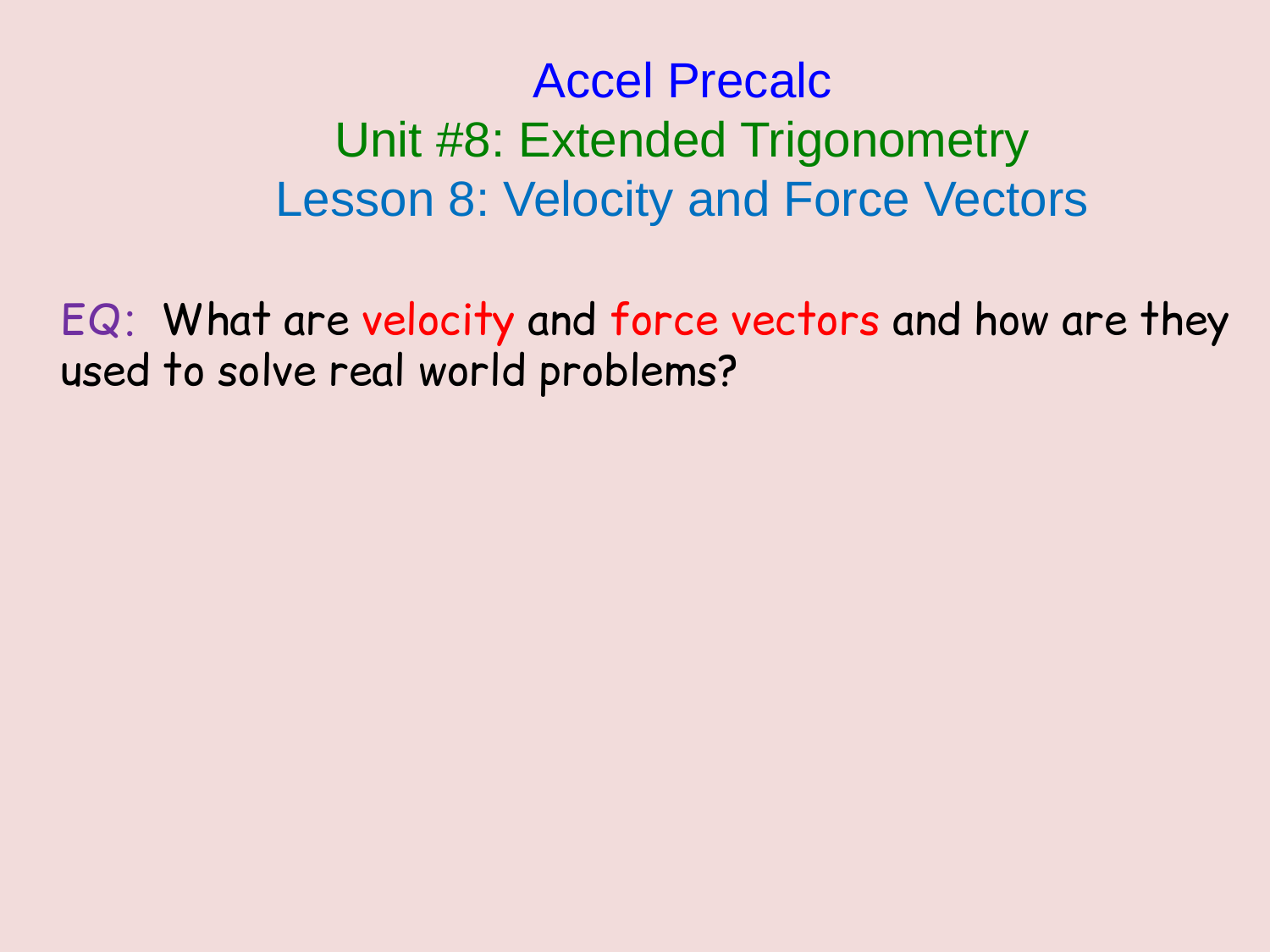

Accel Precalc
Unit #8: Extended Trigonometry
Lesson 8: Velocity and Force Vectors

EQ:  What are velocity and force vectors and how are they used to solve real world problems?